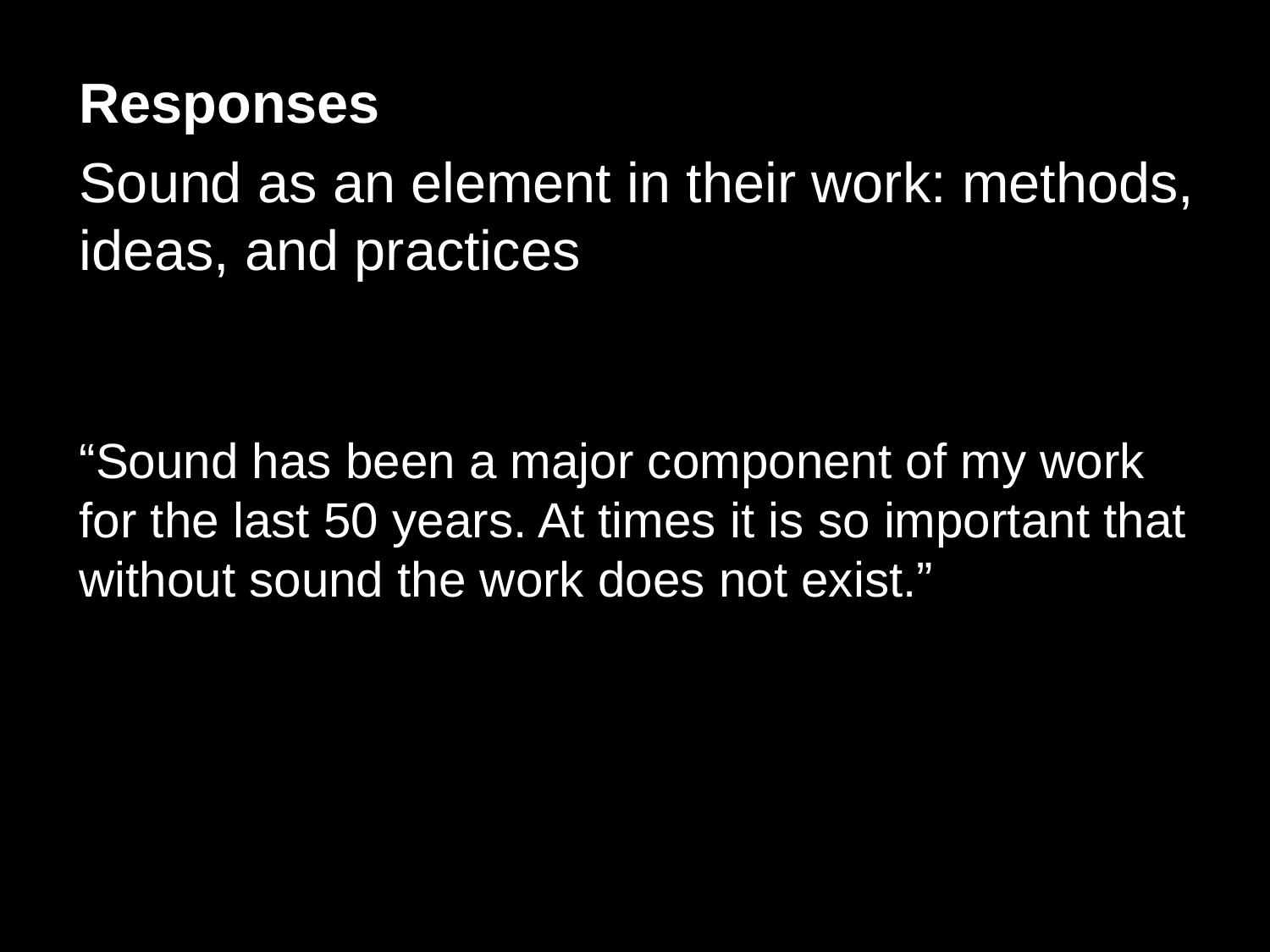

Responses
Sound as an element in their work: methods, ideas, and practices

“Sound has been a major component of my work for the last 50 years. At times it is so important that without sound the work does not exist.”